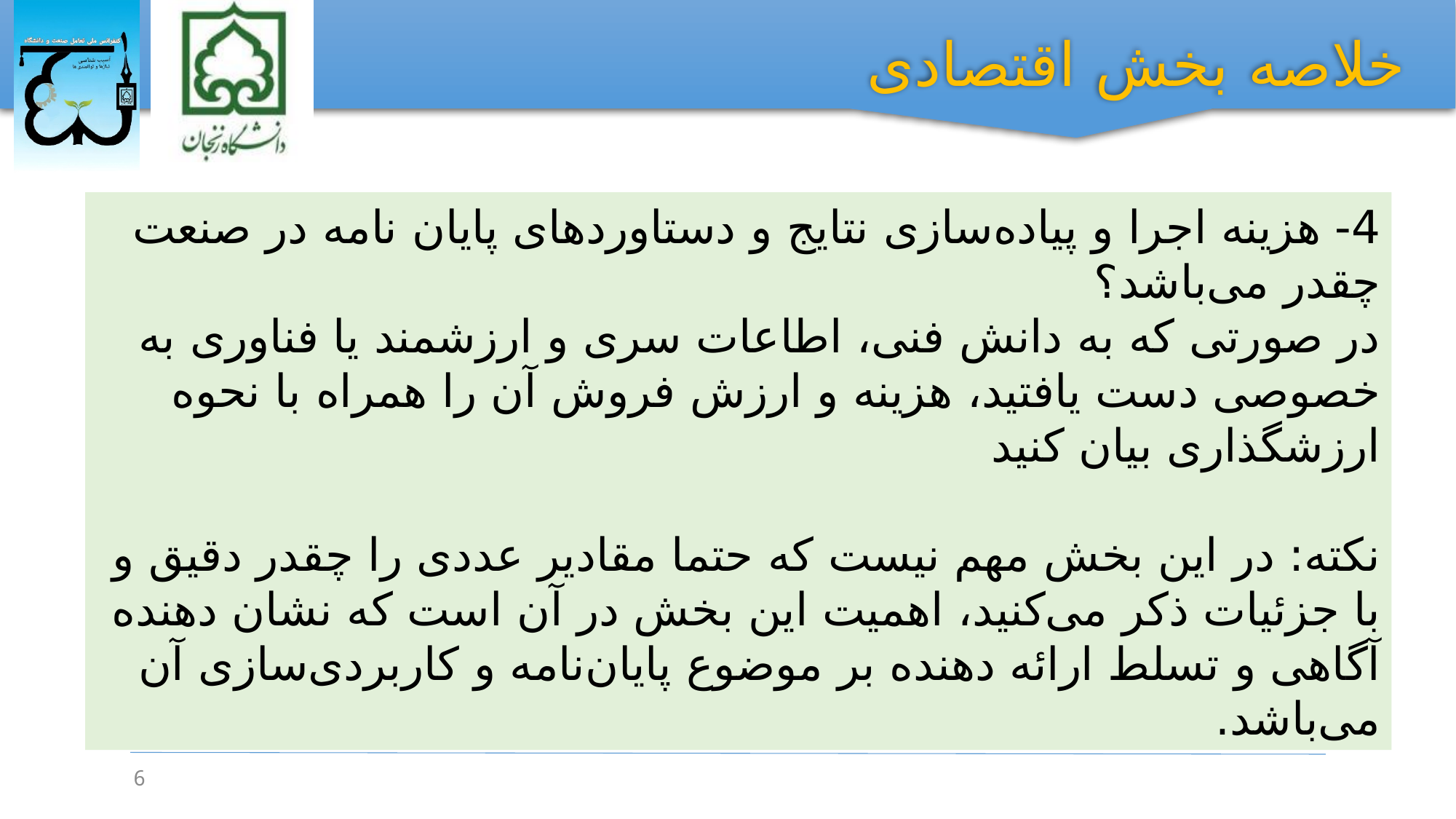

خلاصه بخش اقتصادی
4- هزینه اجرا و پیاده‌سازی نتایج و دستاوردهای پایان نامه در صنعت چقدر می‌‎باشد؟
در صورتی که به دانش فنی، اطاعات سری و ارزشمند یا فناوری به خصوصی دست یافتید، هزینه و ارزش فروش آن را همراه با نحوه ارزشگذاری بیان کنید

نکته: در این بخش مهم نیست که حتما مقادیر عددی را چقدر دقیق و با جزئیات ذکر می‌کنید، اهمیت این بخش در آن است که نشان دهنده آگاهی و تسلط ارائه دهنده بر موضوع پایان‌نامه و کاربردی‌سازی آن می‌باشد.
6